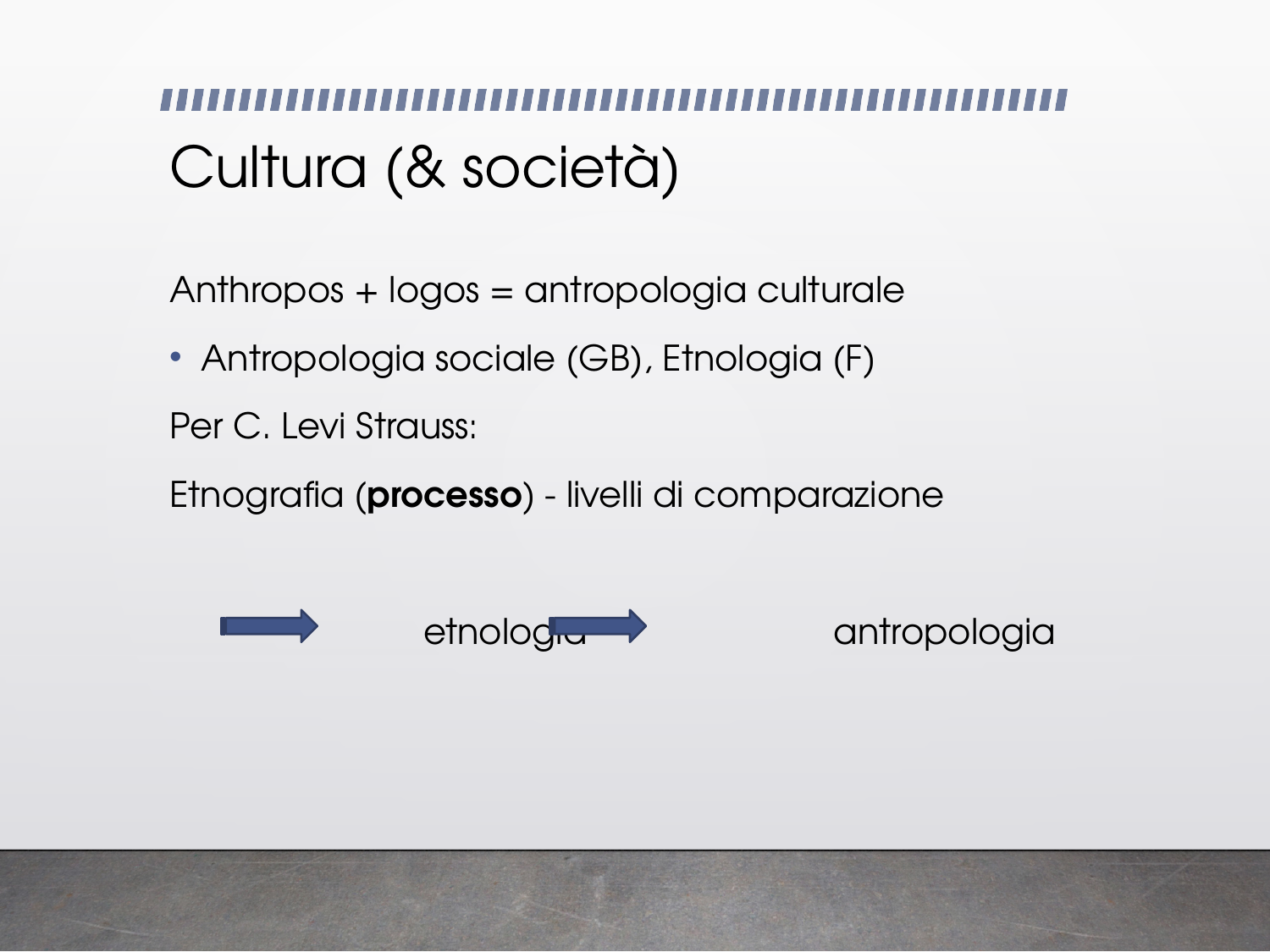

# Cultura (& società)
Anthropos + logos = antropologia culturale
Antropologia sociale (GB), Etnologia (F)
Per C. Levi Strauss:
Etnografia (processo) - livelli di comparazione

		etnologia 		   antropologia